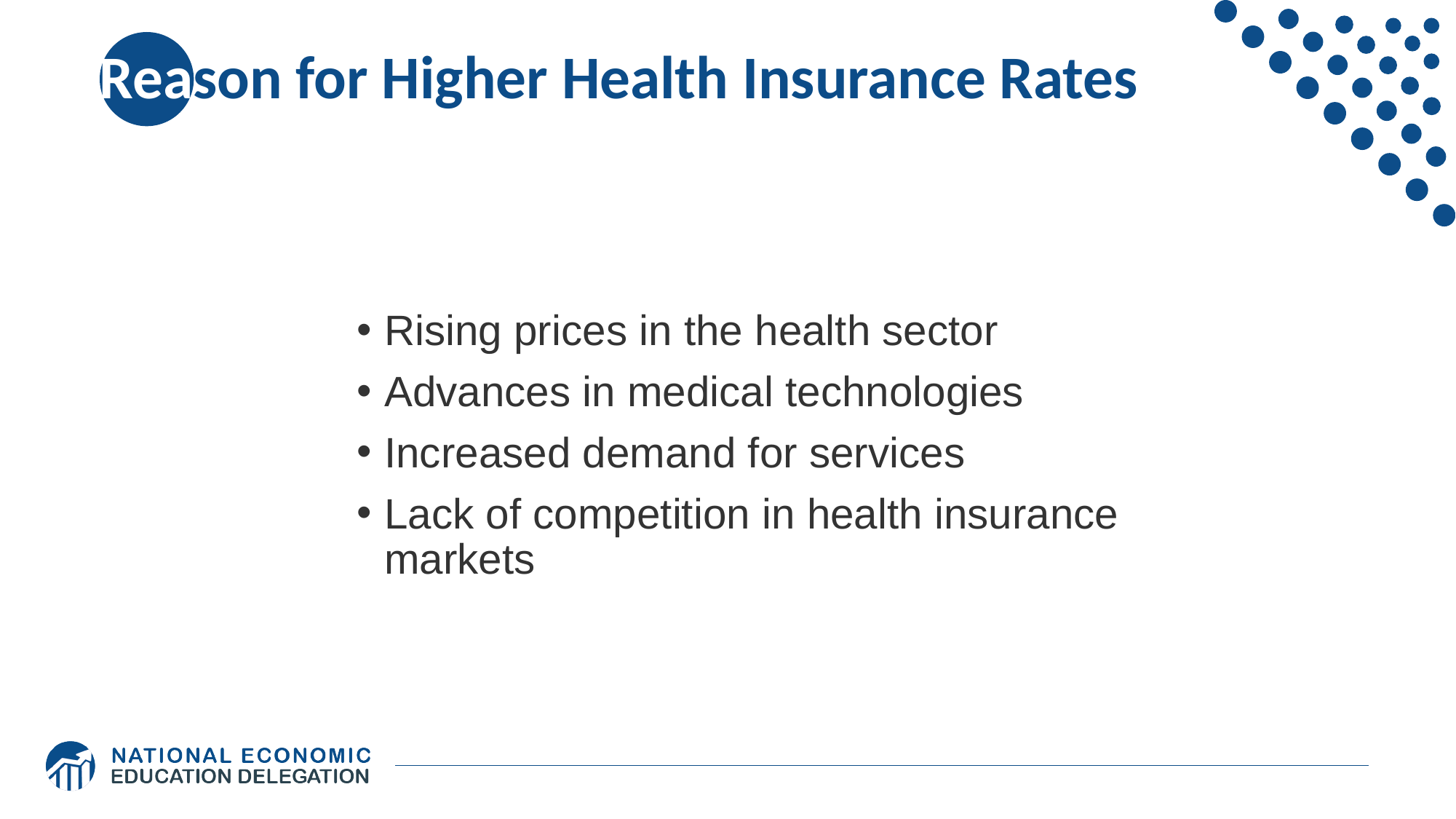

# Reason for Higher Health Insurance Rates
Rising prices in the health sector
Advances in medical technologies
Increased demand for services
Lack of competition in health insurance markets